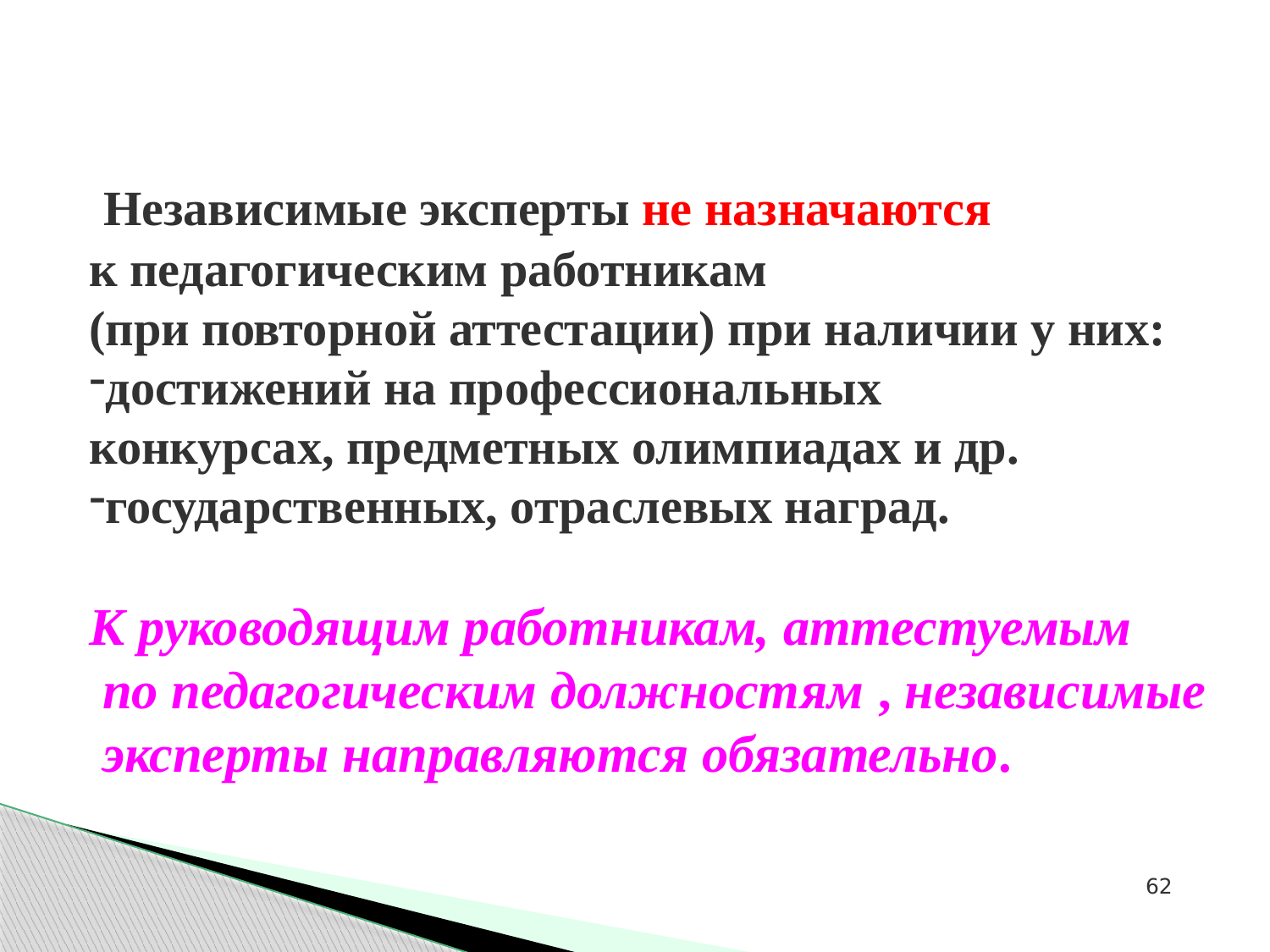

Независимые эксперты не назначаются
к педагогическим работникам
(при повторной аттестации) при наличии у них:
достижений на профессиональных
конкурсах, предметных олимпиадах и др.
государственных, отраслевых наград.

К руководящим работникам, аттестуемым
 по педагогическим должностям , независимые
 эксперты направляются обязательно.
62